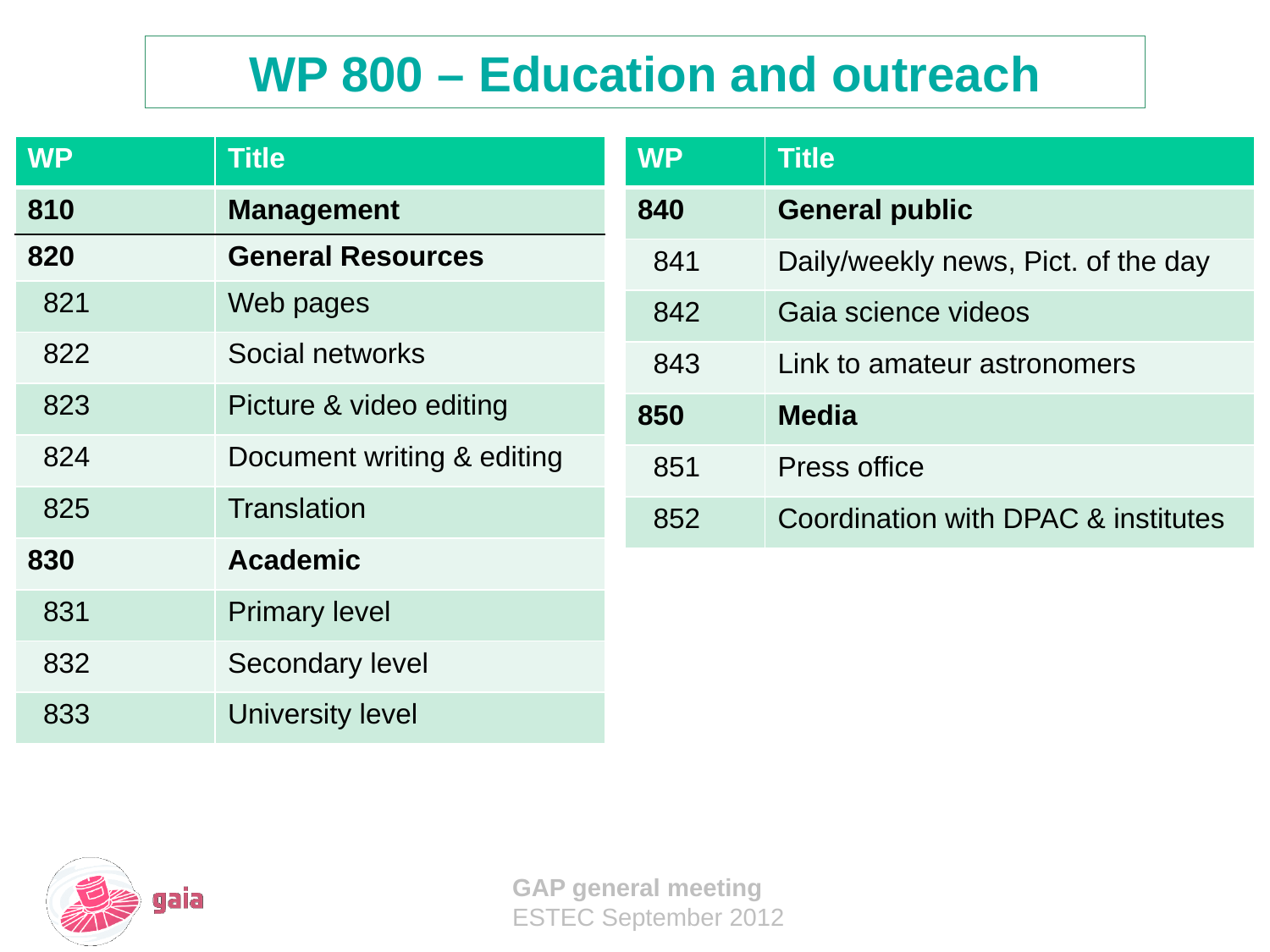

WP 800 – Education and outreach
| WP | Title |
| --- | --- |
| 810 | Management |
| 820 | General Resources |
| 821 | Web pages |
| 822 | Social networks |
| 823 | Picture & video editing |
| 824 | Document writing & editing |
| 825 | Translation |
| 830 | Academic |
| 831 | Primary level |
| 832 | Secondary level |
| 833 | University level |
| WP | Title |
| --- | --- |
| 840 | General public |
| 841 | Daily/weekly news, Pict. of the day |
| 842 | Gaia science videos |
| 843 | Link to amateur astronomers |
| 850 | Media |
| 851 | Press office |
| 852 | Coordination with DPAC & institutes |